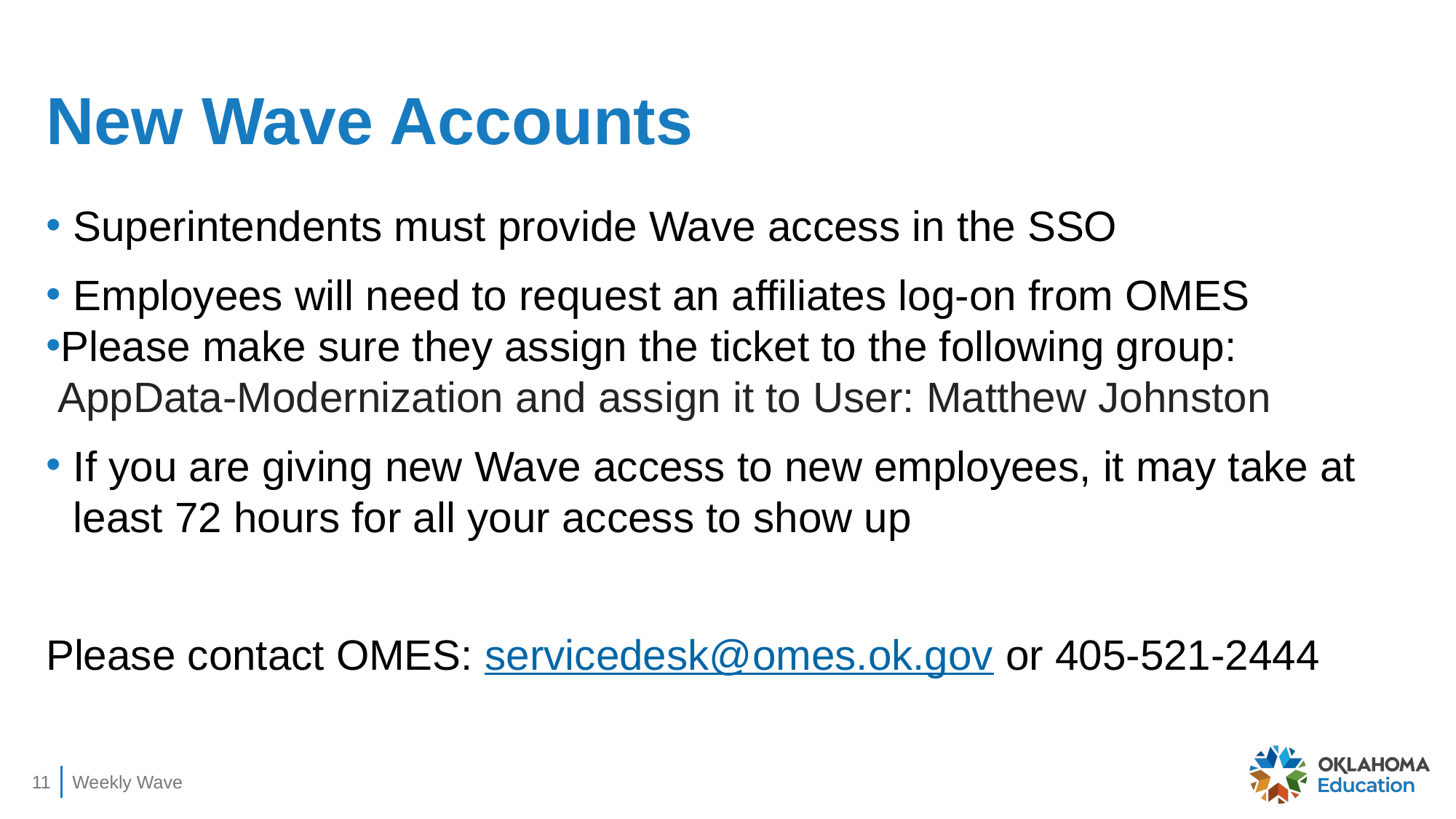

# New Wave Accounts
Superintendents must provide Wave access in the SSO
Employees will need to request an affiliates log-on from OMES
Please make sure they assign the ticket to the following group:                AppData-Modernization and assign it to User: Matthew Johnston
If you are giving new Wave access to new employees, it may take at least 72 hours for all your access to show up

Please contact OMES: servicedesk@omes.ok.gov or 405-521-2444

11
Weekly Wave